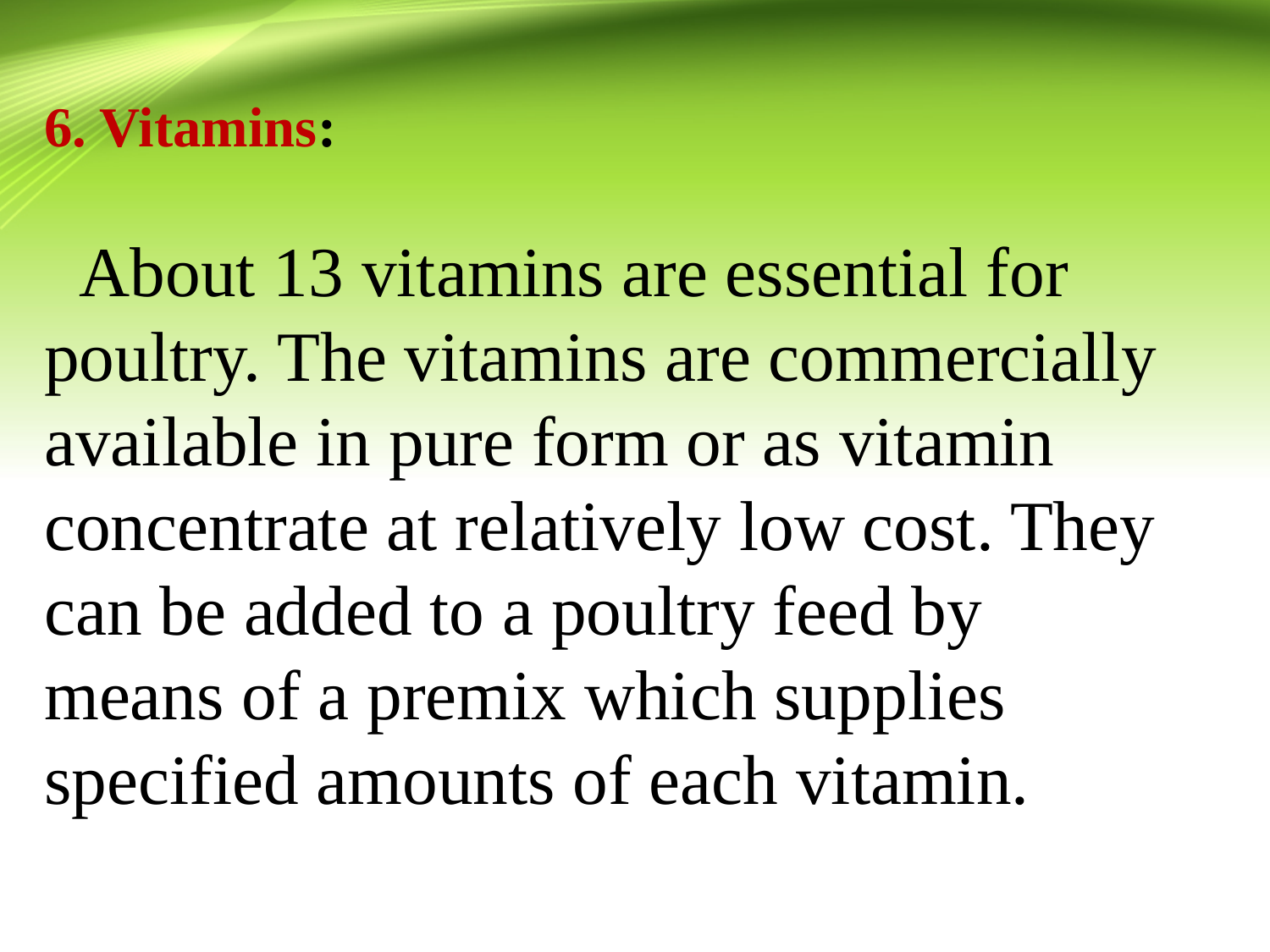

6. Vitamins:

  About 13 vitamins are essential for poultry. The vitamins are commercially available in pure form or as vitamin concentrate at relatively low cost. They can be added to a poultry feed by means of a premix which supplies specified amounts of each vitamin.